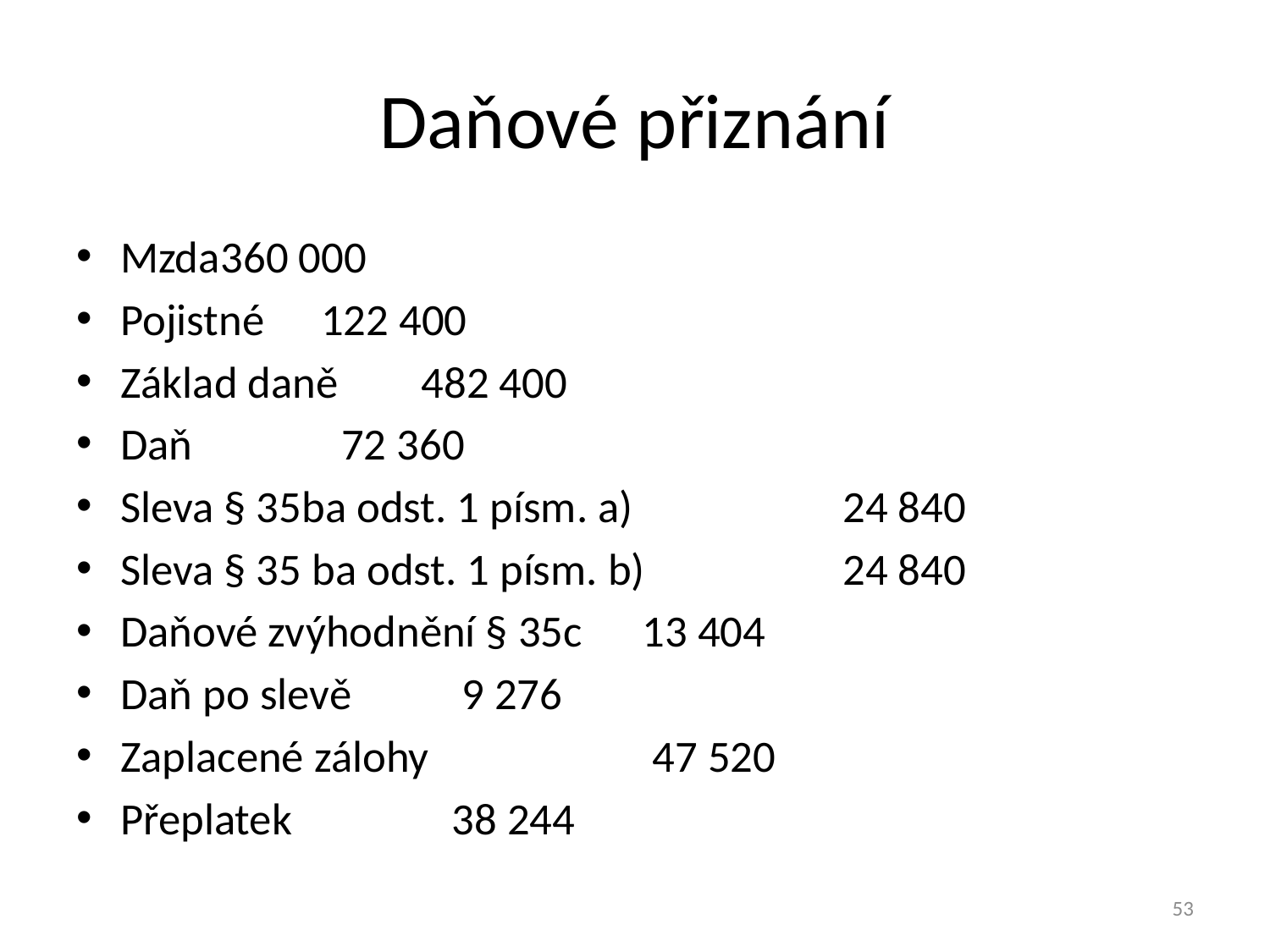

# Daňové přiznání
Mzda					360 000
Pojistné					122 400
Základ daně				482 400
Daň					  	  72 360
Sleva § 35ba odst. 1 písm. a)	  	  24 840
Sleva § 35 ba odst. 1 písm. b)	  	  24 840
Daňové zvýhodnění § 35c		  13 404
Daň po slevě				    9 276
Zaplacené zálohy			 	   47 520
Přeplatek				 	   38 244
53